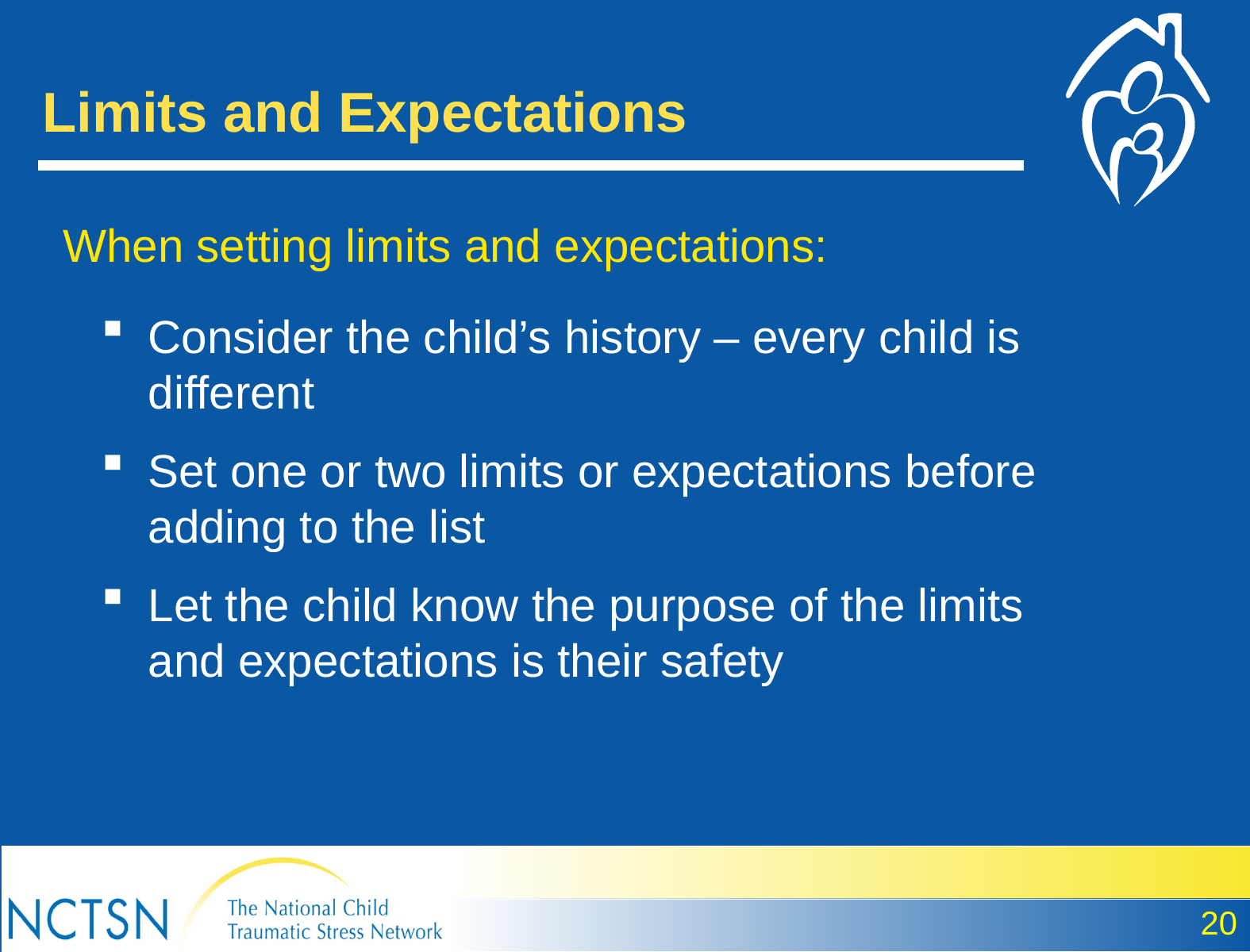

Limits and Expectations
When setting limits and expectations:
Consider the child’s history – every child is different
Set one or two limits or expectations before adding to the list
Let the child know the purpose of the limits and expectations is their safety
20